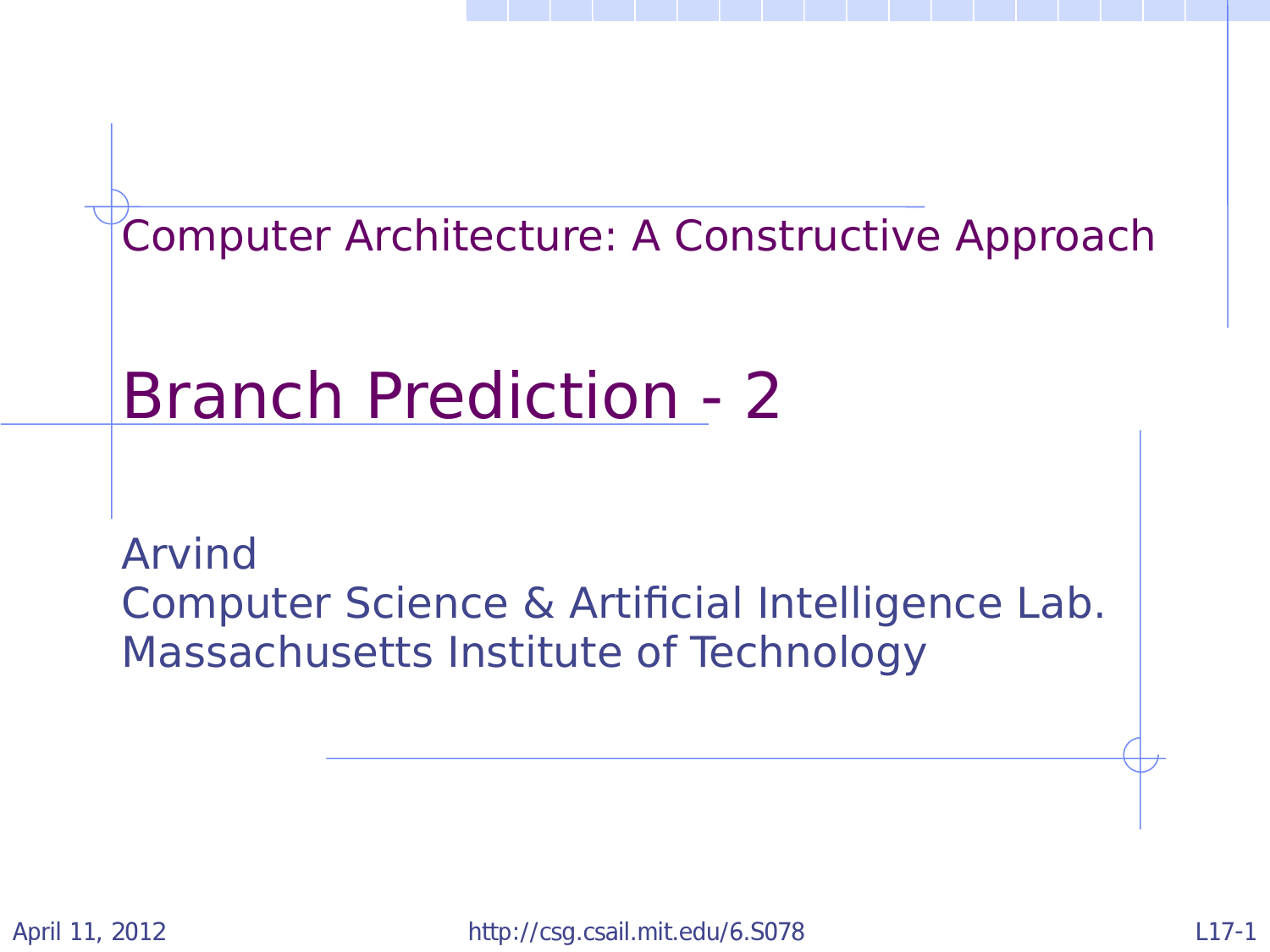

Computer Architecture: A Constructive Approach

Branch Prediction - 2

Arvind
Computer Science & Artificial Intelligence Lab.
Massachusetts Institute of Technology

April 11, 2012
http://csg.csail.mit.edu/6.S078
L17-1